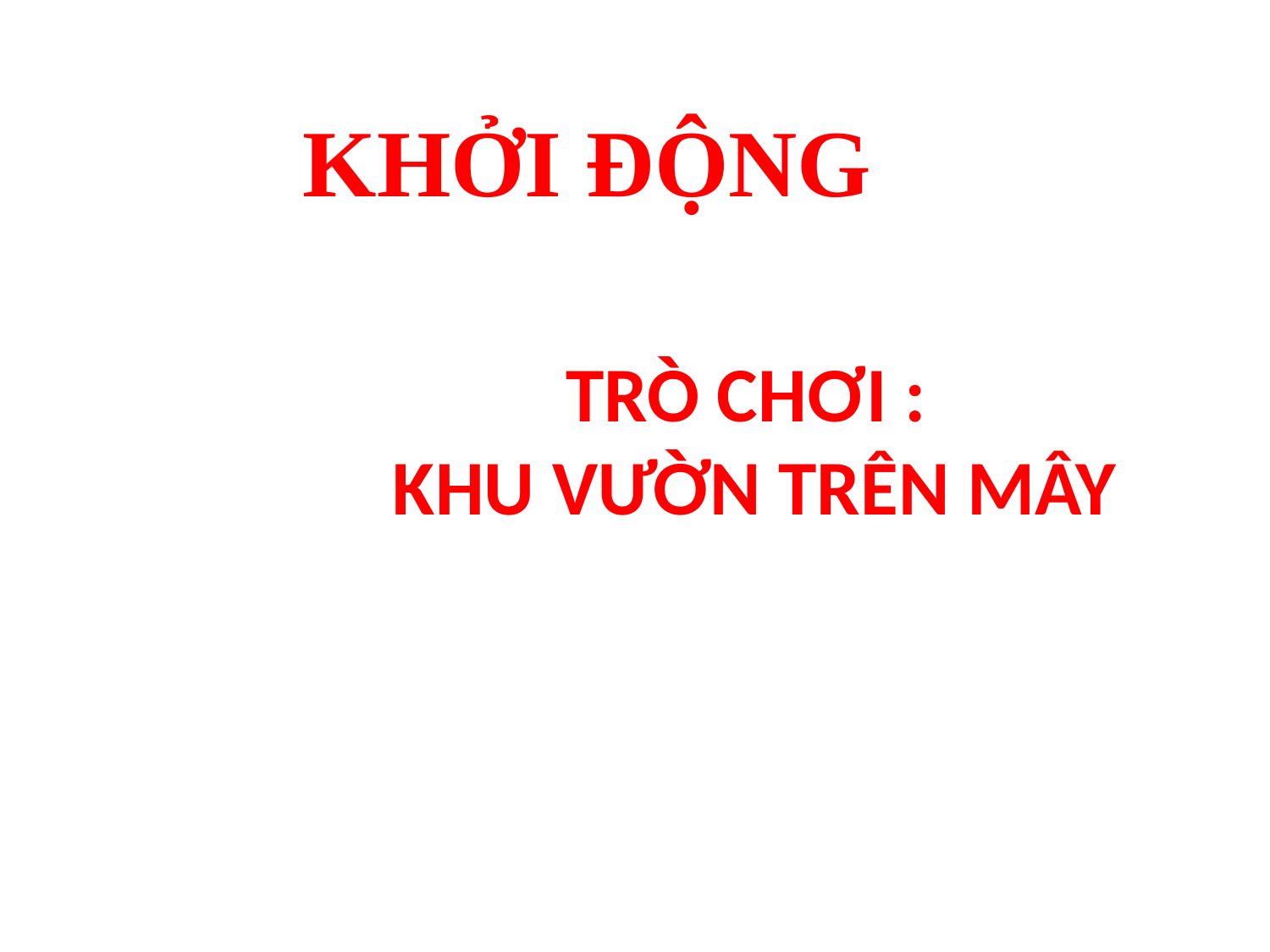

KHỞI ĐỘNG
TRÒ CHƠI :
 KHU VƯỜN TRÊN MÂY